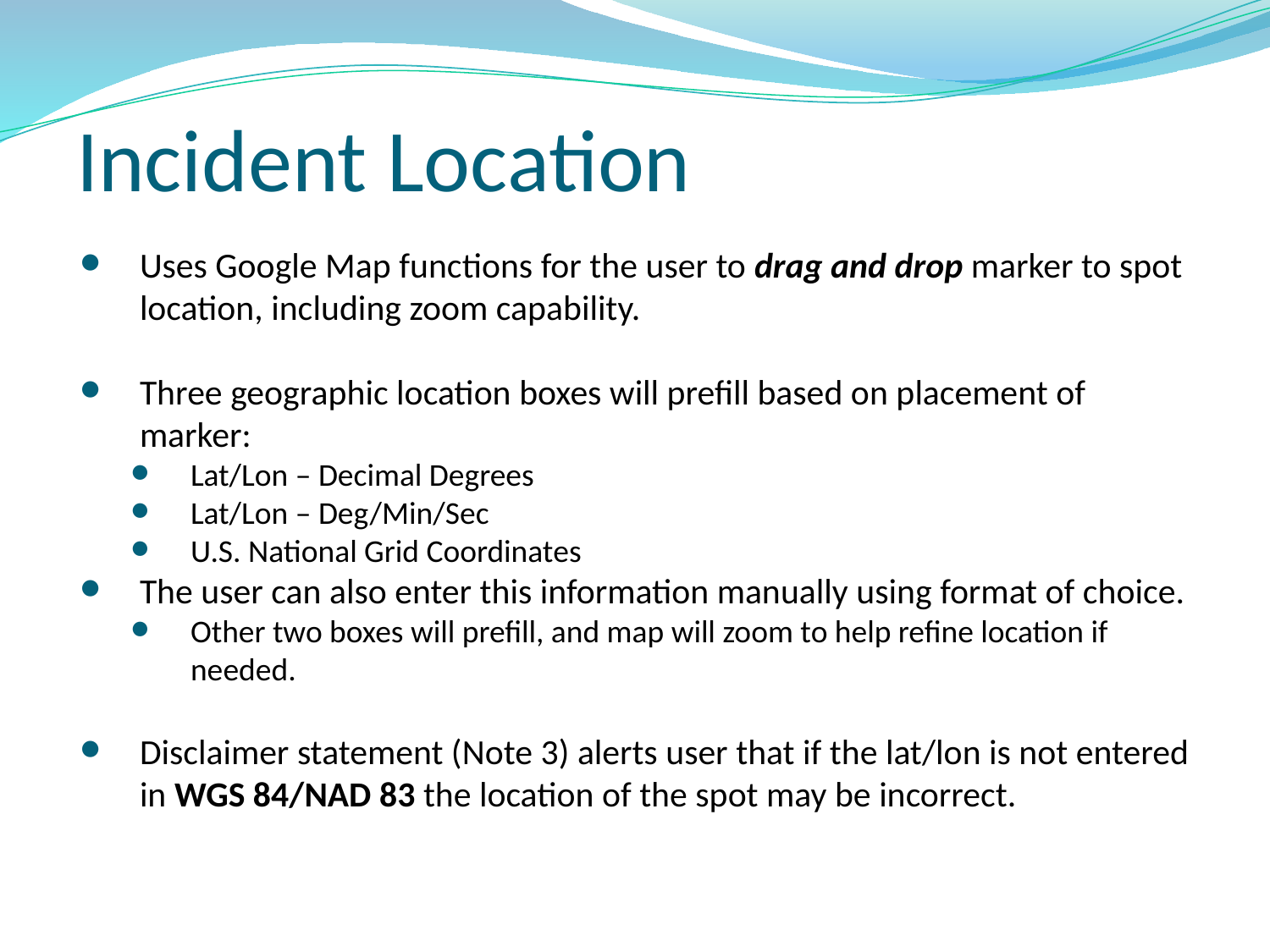

# Incident Location
Uses Google Map functions for the user to drag and drop marker to spot location, including zoom capability.

Three geographic location boxes will prefill based on placement of marker:
Lat/Lon – Decimal Degrees
Lat/Lon – Deg/Min/Sec
U.S. National Grid Coordinates
The user can also enter this information manually using format of choice.
Other two boxes will prefill, and map will zoom to help refine location if needed.

Disclaimer statement (Note 3) alerts user that if the lat/lon is not entered in WGS 84/NAD 83 the location of the spot may be incorrect.